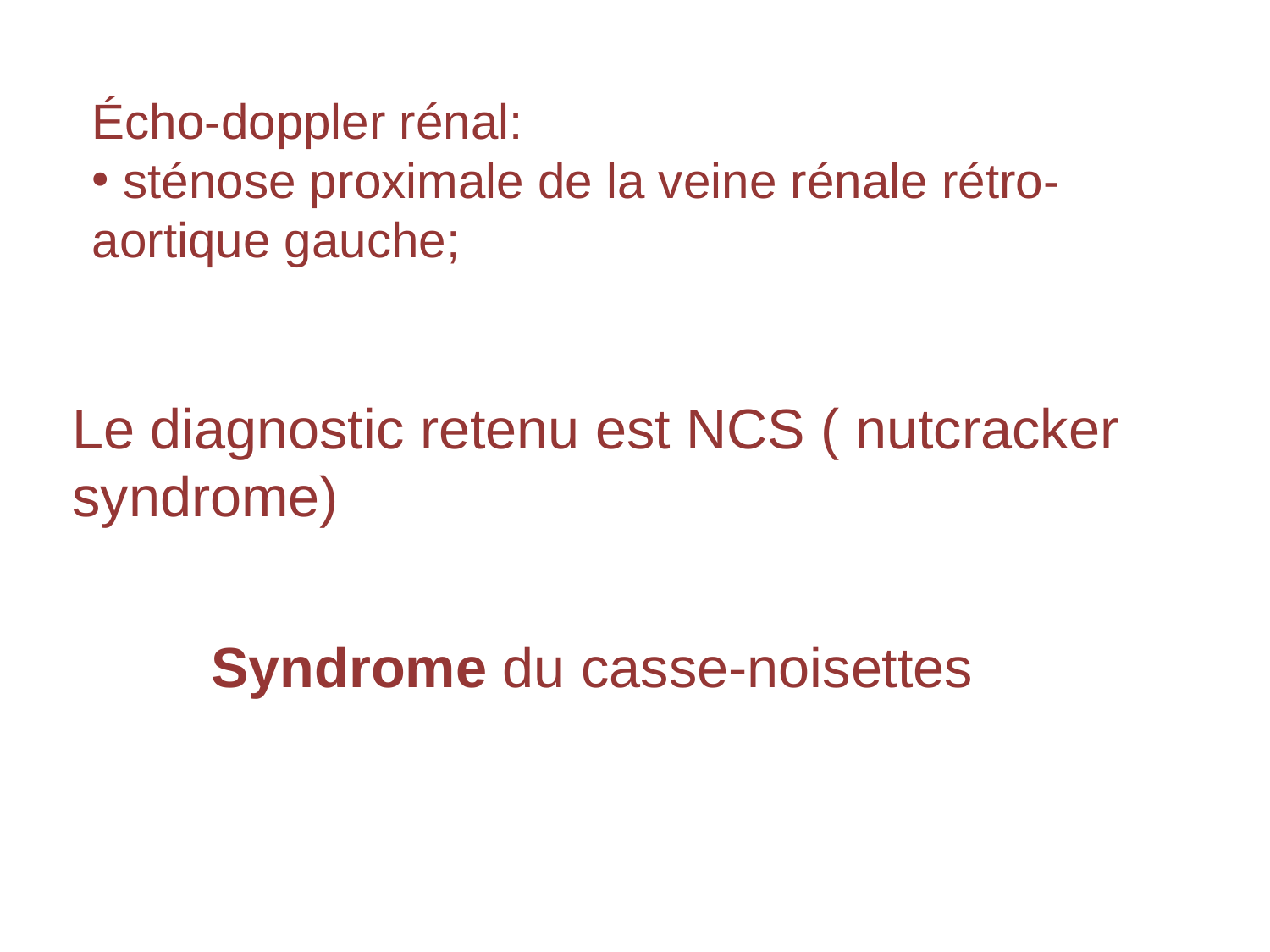

Écho-doppler rénal:
 sténose proximale de la veine rénale rétro-aortique gauche;
Le diagnostic retenu est NCS ( nutcracker syndrome)
Syndrome du casse-noisettes